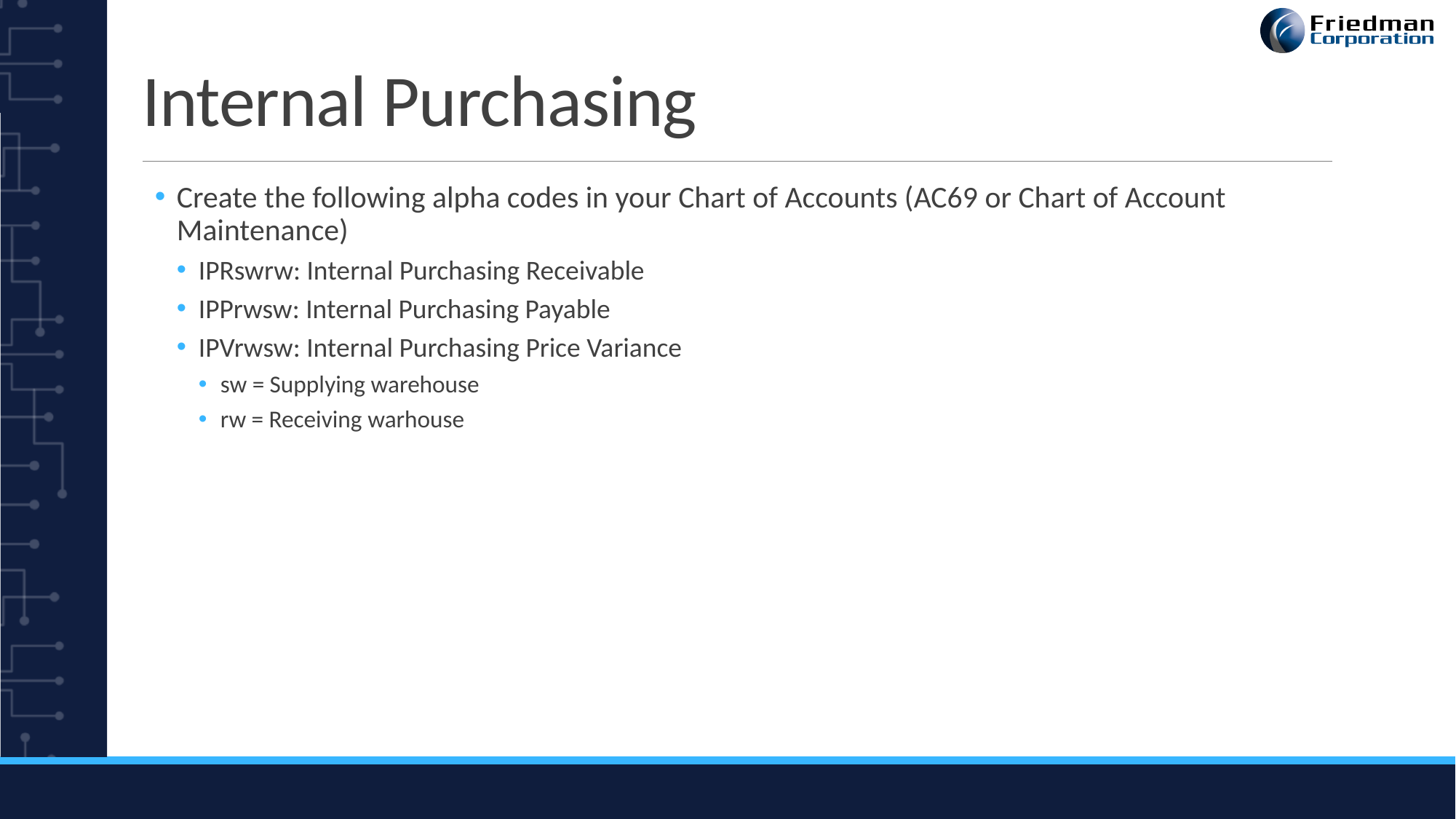

# Internal Purchasing
Create the following alpha codes in your Chart of Accounts (AC69 or Chart of Account Maintenance)
IPRswrw: Internal Purchasing Receivable
IPPrwsw: Internal Purchasing Payable
IPVrwsw: Internal Purchasing Price Variance
sw = Supplying warehouse
rw = Receiving warhouse